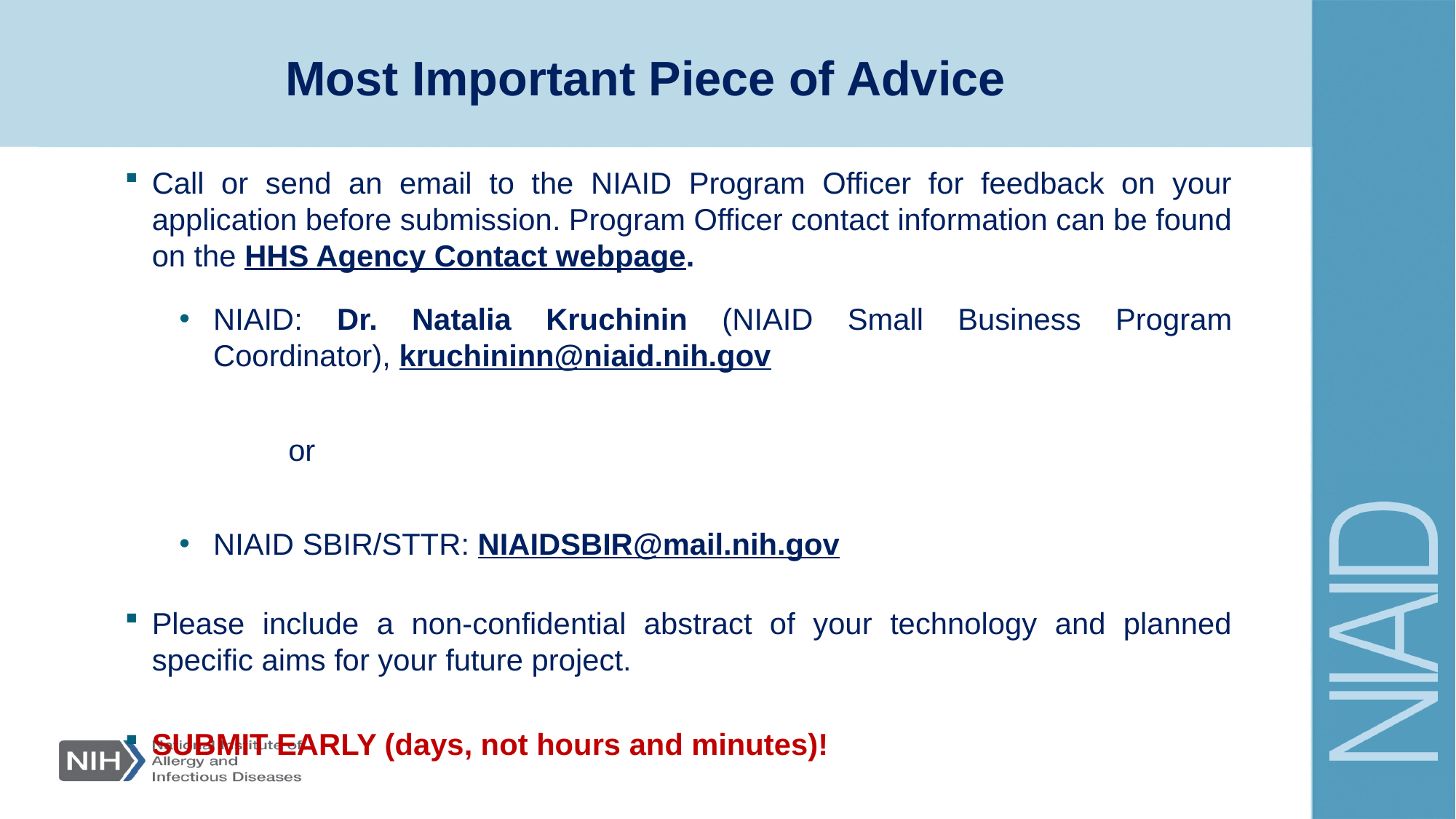

# Most Important Piece of Advice
Call or send an email to the NIAID Program Officer for feedback on your application before submission. Program Officer contact information can be found on the HHS Agency Contact webpage.
NIAID: Dr. Natalia Kruchinin (NIAID Small Business Program Coordinator), kruchininn@niaid.nih.gov

	or

NIAID SBIR/STTR: NIAIDSBIR@mail.nih.gov

Please include a non-confidential abstract of your technology and planned specific aims for your future project.

SUBMIT EARLY (days, not hours and minutes)!

94